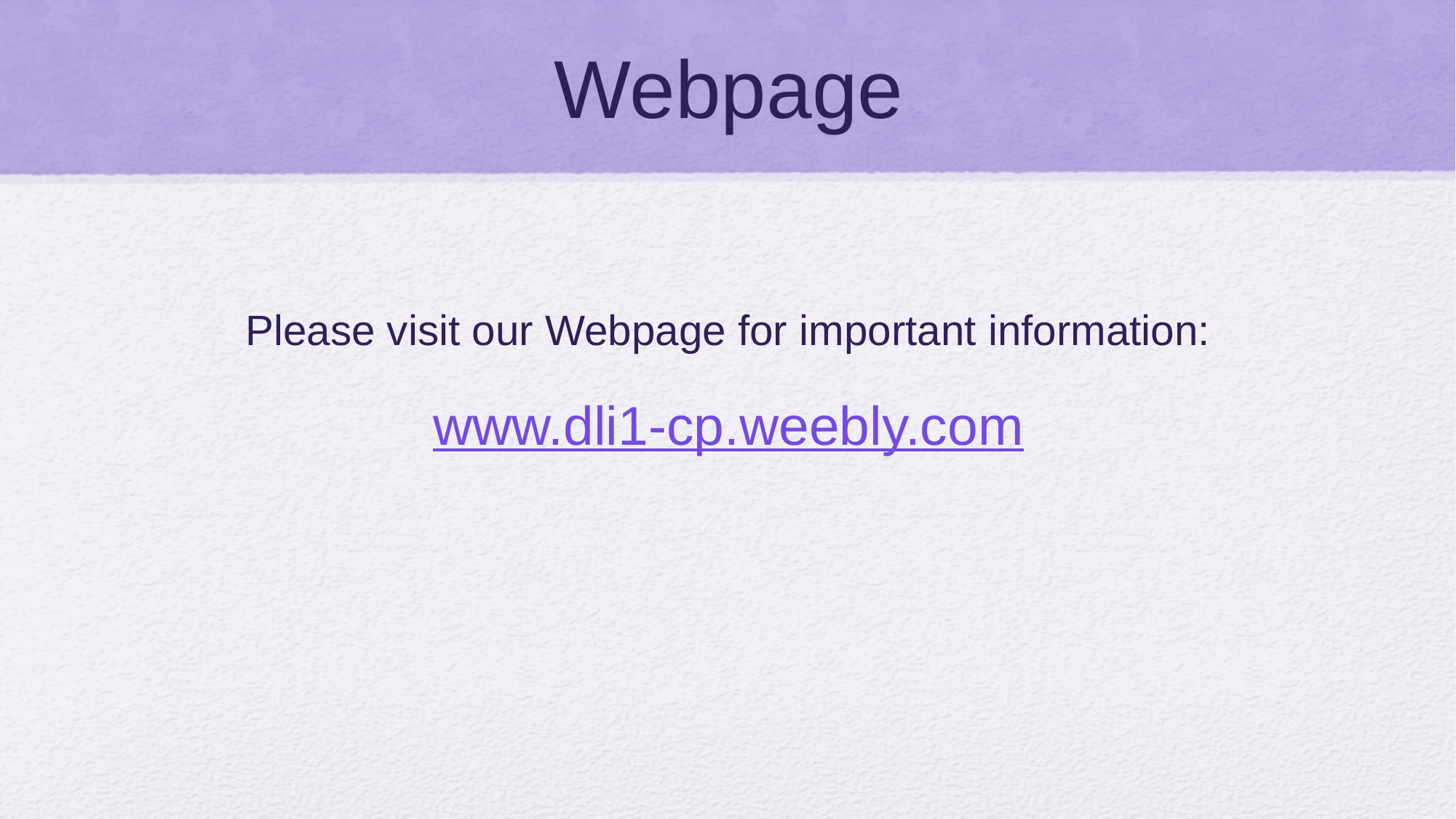

# Webpage

Please visit our Webpage for important information:
www.dli1-cp.weebly.com